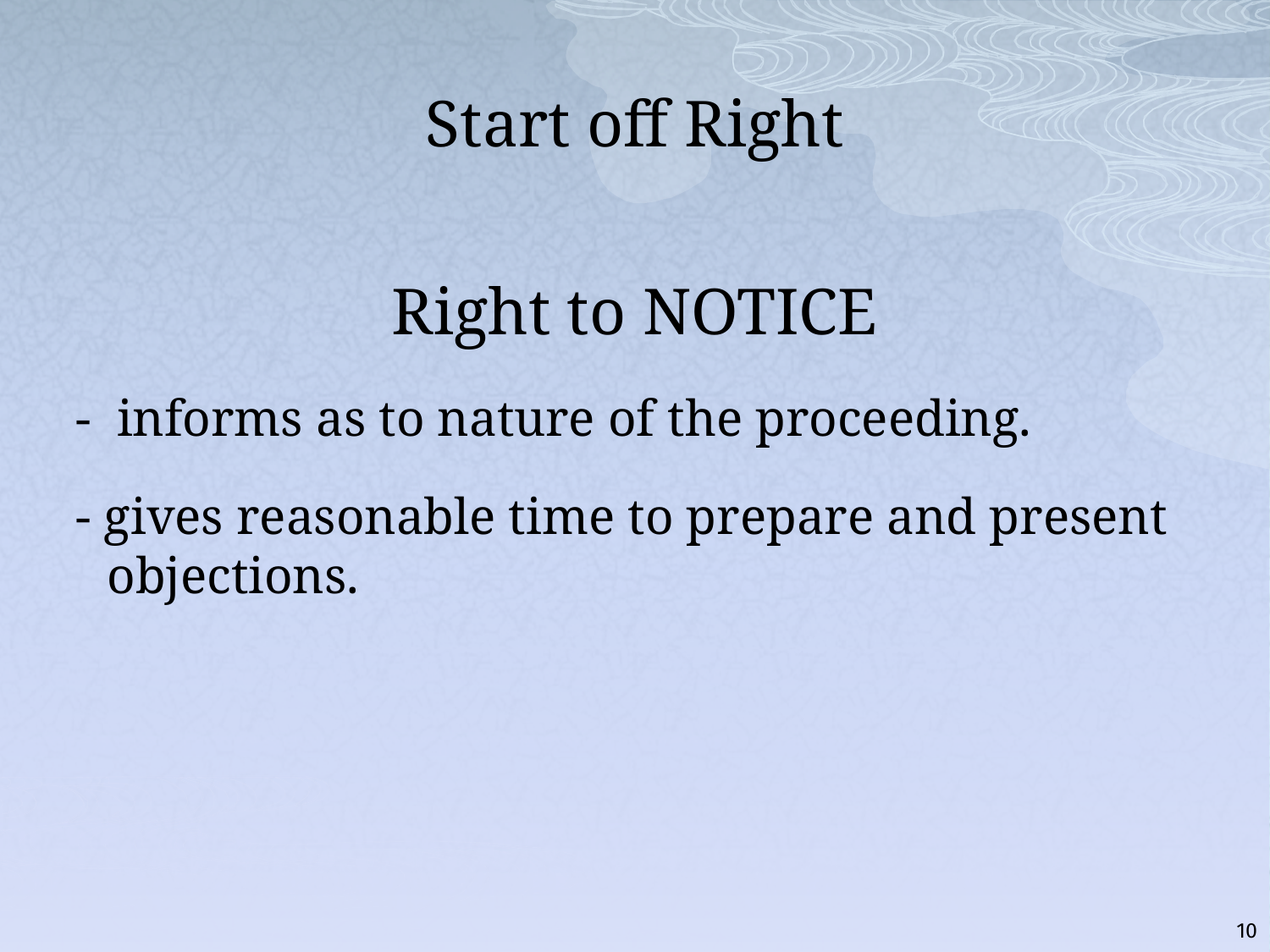

# Start off Right
Right to NOTICE

-  informs as to nature of the proceeding.

- gives reasonable time to prepare and present objections.
10